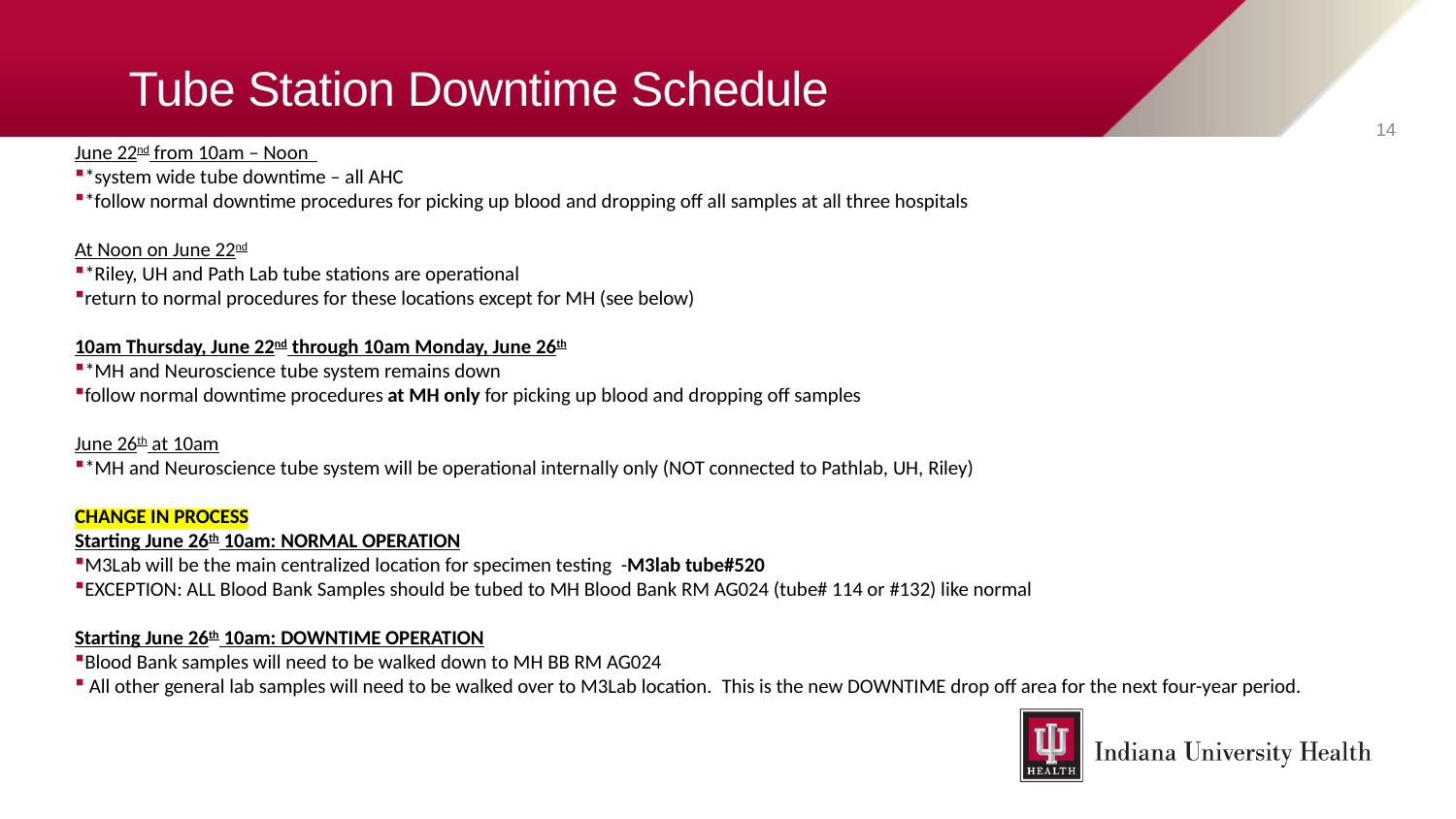

# Tube Station Downtime Schedule
14
June 22nd from 10am – Noon
*system wide tube downtime – all AHC
*follow normal downtime procedures for picking up blood and dropping off all samples at all three hospitals

At Noon on June 22nd
*Riley, UH and Path Lab tube stations are operational
return to normal procedures for these locations except for MH (see below)

10am Thursday, June 22nd through 10am Monday, June 26th
*MH and Neuroscience tube system remains down
follow normal downtime procedures at MH only for picking up blood and dropping off samples

June 26th at 10am
*MH and Neuroscience tube system will be operational internally only (NOT connected to Pathlab, UH, Riley)

CHANGE IN PROCESS
Starting June 26th 10am: NORMAL OPERATION
M3Lab will be the main centralized location for specimen testing  -M3lab tube#520
EXCEPTION: ALL Blood Bank Samples should be tubed to MH Blood Bank RM AG024 (tube# 114 or #132) like normal

Starting June 26th 10am: DOWNTIME OPERATION
Blood Bank samples will need to be walked down to MH BB RM AG024
 All other general lab samples will need to be walked over to M3Lab location.  This is the new DOWNTIME drop off area for the next four-year period.